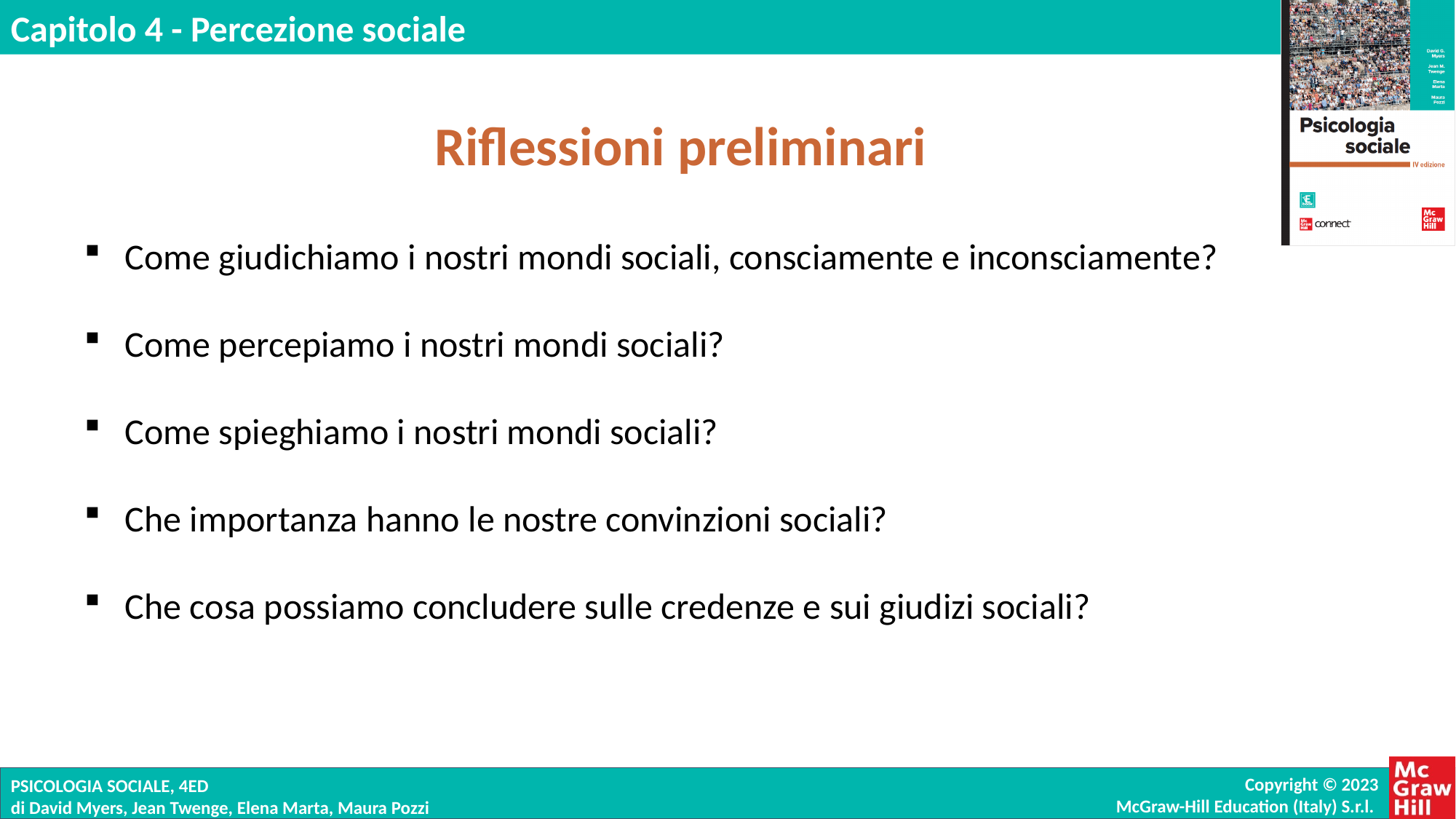

Riflessioni preliminari
Come giudichiamo i nostri mondi sociali, consciamente e inconsciamente?
Come percepiamo i nostri mondi sociali?
Come spieghiamo i nostri mondi sociali?
Che importanza hanno le nostre convinzioni sociali?
Che cosa possiamo concludere sulle credenze e sui giudizi sociali?